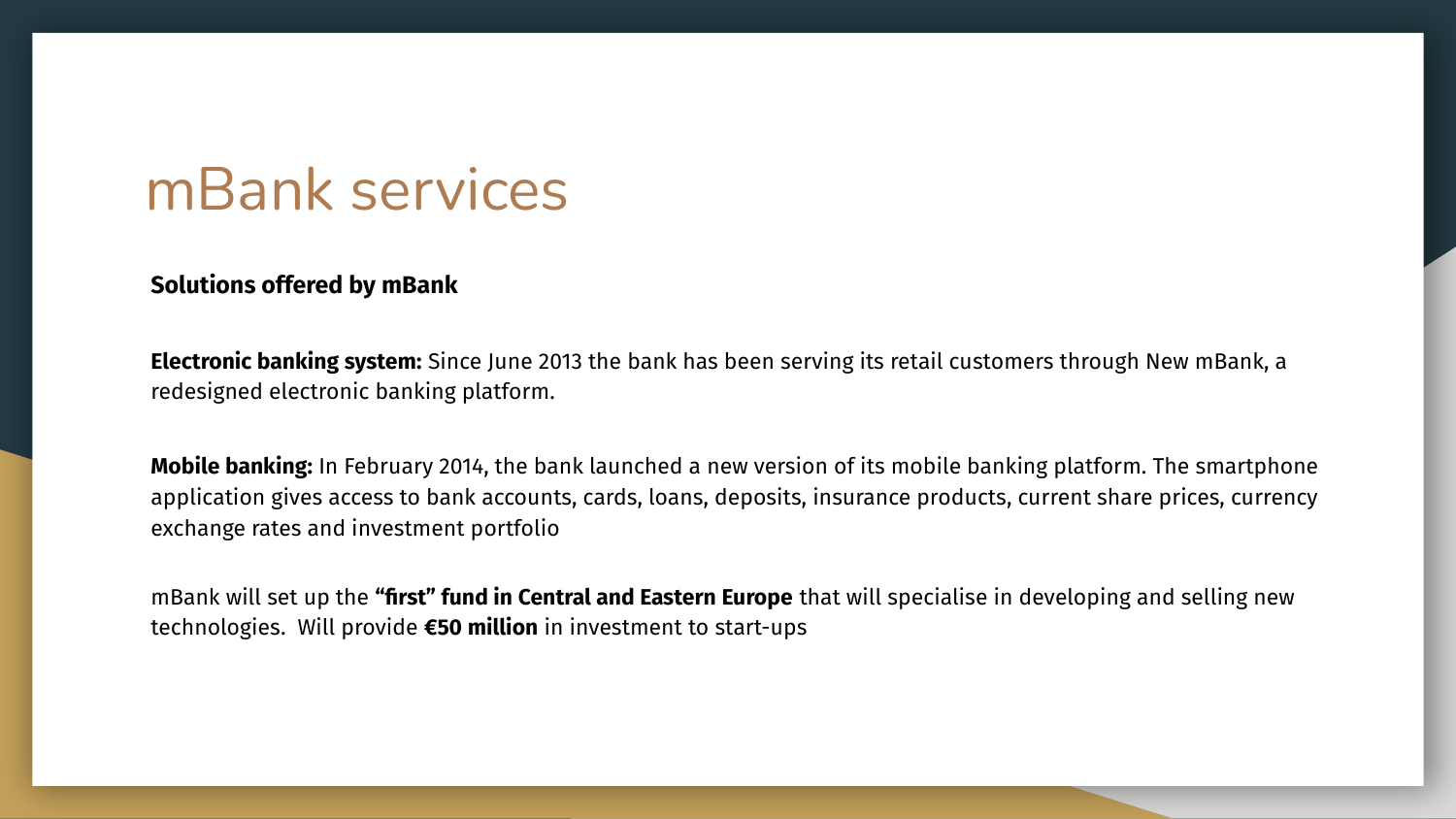

# mBank services
Solutions offered by mBank
Electronic banking system: Since June 2013 the bank has been serving its retail customers through New mBank, a redesigned electronic banking platform.
Mobile banking: In February 2014, the bank launched a new version of its mobile banking platform. The smartphone application gives access to bank accounts, cards, loans, deposits, insurance products, current share prices, currency exchange rates and investment portfolio
mBank will set up the “first” fund in Central and Eastern Europe that will specialise in developing and selling new technologies.  Will provide €50 million in investment to start-ups